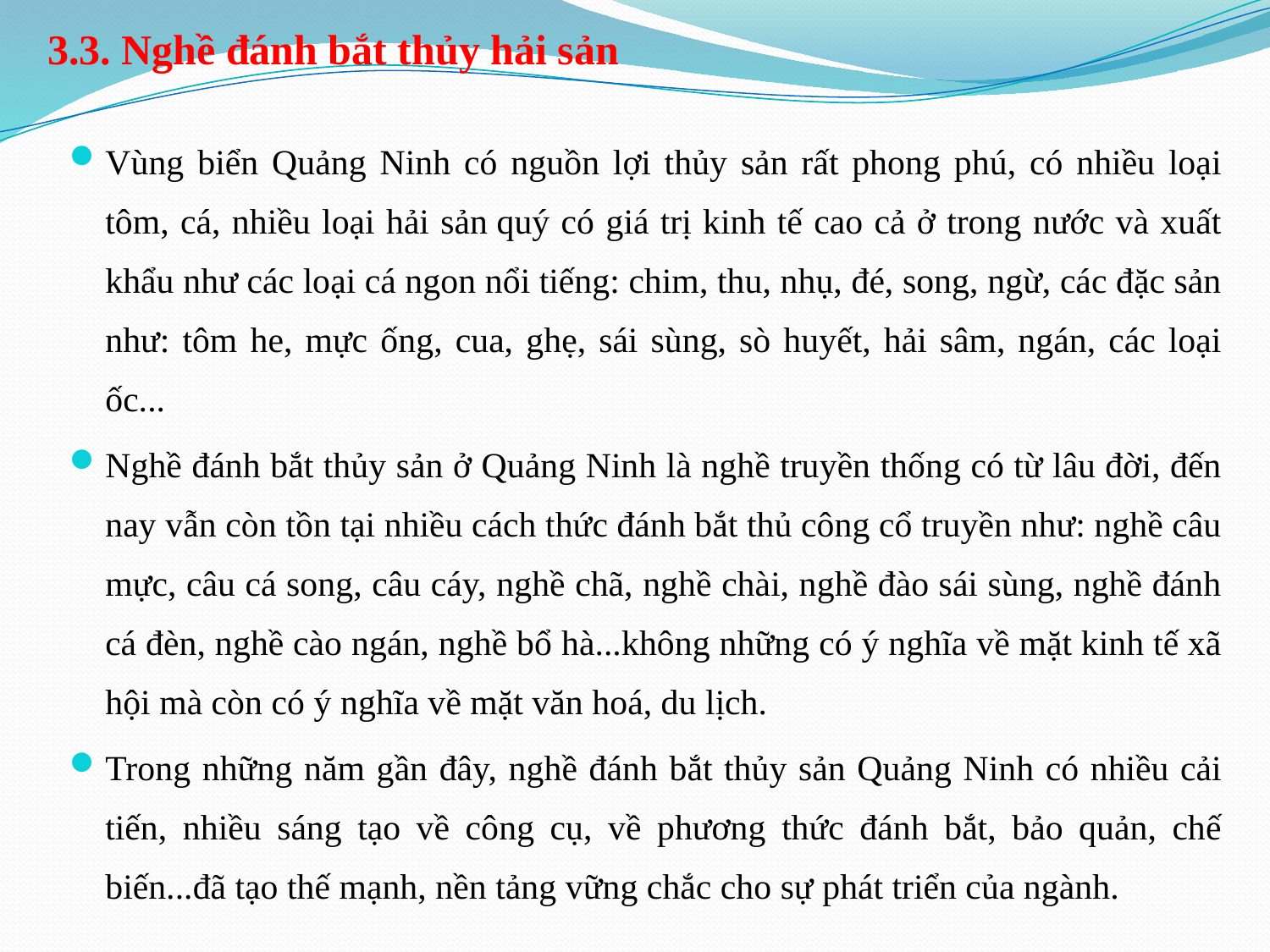

3.3. Nghề đánh bắt thủy hải sản
Vùng biển Quảng Ninh có nguồn lợi thủy sản rất phong phú, có nhiều loại tôm, cá, nhiều loại hải sản quý có giá trị kinh tế cao cả ở trong nước và xuất khẩu như các loại cá ngon nổi tiếng: chim, thu, nhụ, đé, song, ngừ, các đặc sản như: tôm he, mực ống, cua, ghẹ, sái sùng, sò huyết, hải sâm, ngán, các loại ốc...
Nghề đánh bắt thủy sản ở Quảng Ninh là nghề truyền thống có từ lâu đời, đến nay vẫn còn tồn tại nhiều cách thức đánh bắt thủ công cổ truyền như: nghề câu mực, câu cá song, câu cáy, nghề chã, nghề chài, nghề đào sái sùng, nghề đánh cá đèn, nghề cào ngán, nghề bổ hà...không những có ý nghĩa về mặt kinh tế xã hội mà còn có ý nghĩa về mặt văn hoá, du lịch.
Trong những năm gần đây, nghề đánh bắt thủy sản Quảng Ninh có nhiều cải tiến, nhiều sáng tạo về công cụ, về phương thức đánh bắt, bảo quản, chế biến...đã tạo thế mạnh, nền tảng vững chắc cho sự phát triển của ngành.